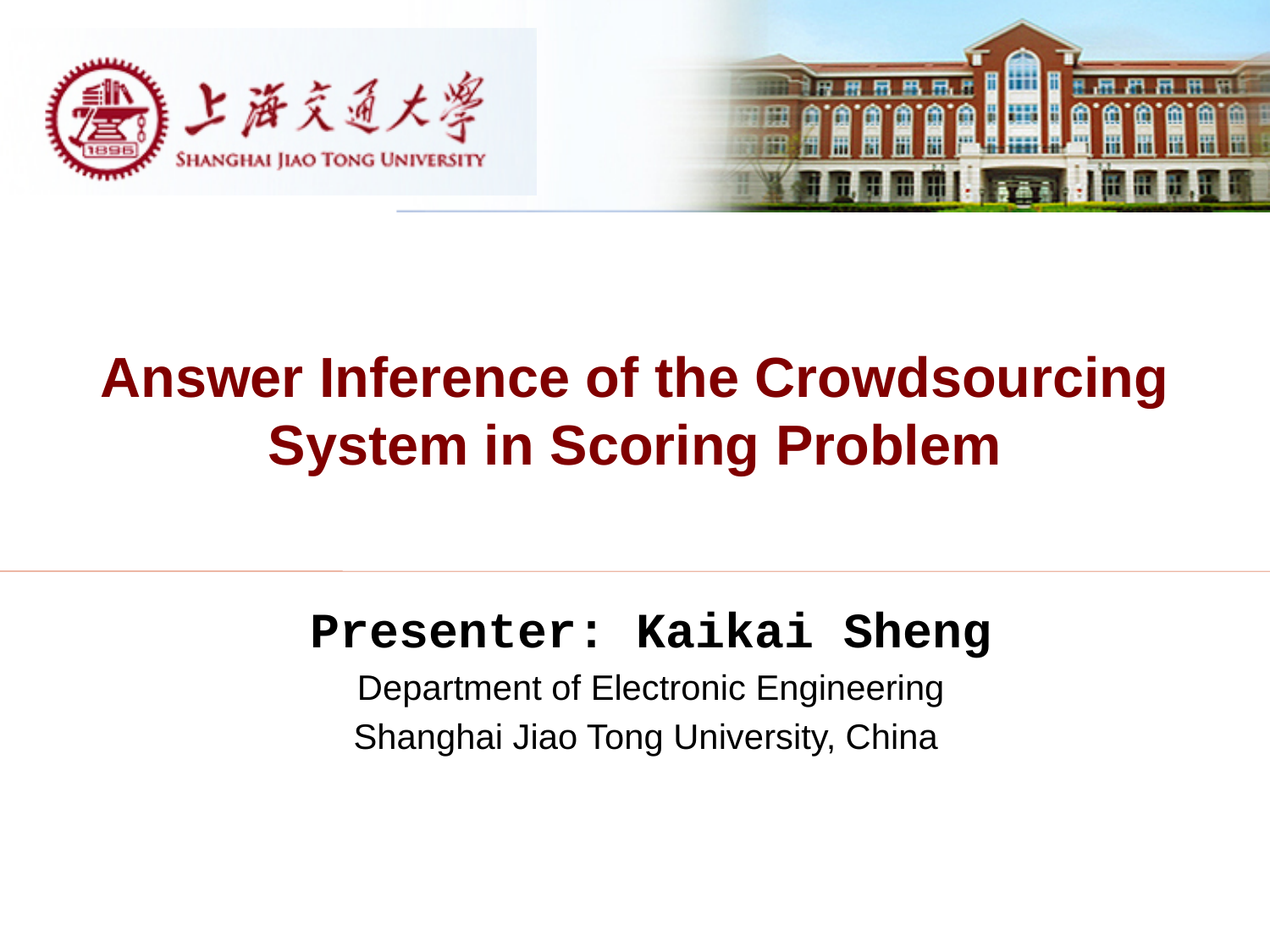

# Answer Inference of the Crowdsourcing System in Scoring Problem
Presenter: Kaikai Sheng
Department of Electronic Engineering
Shanghai Jiao Tong University, China